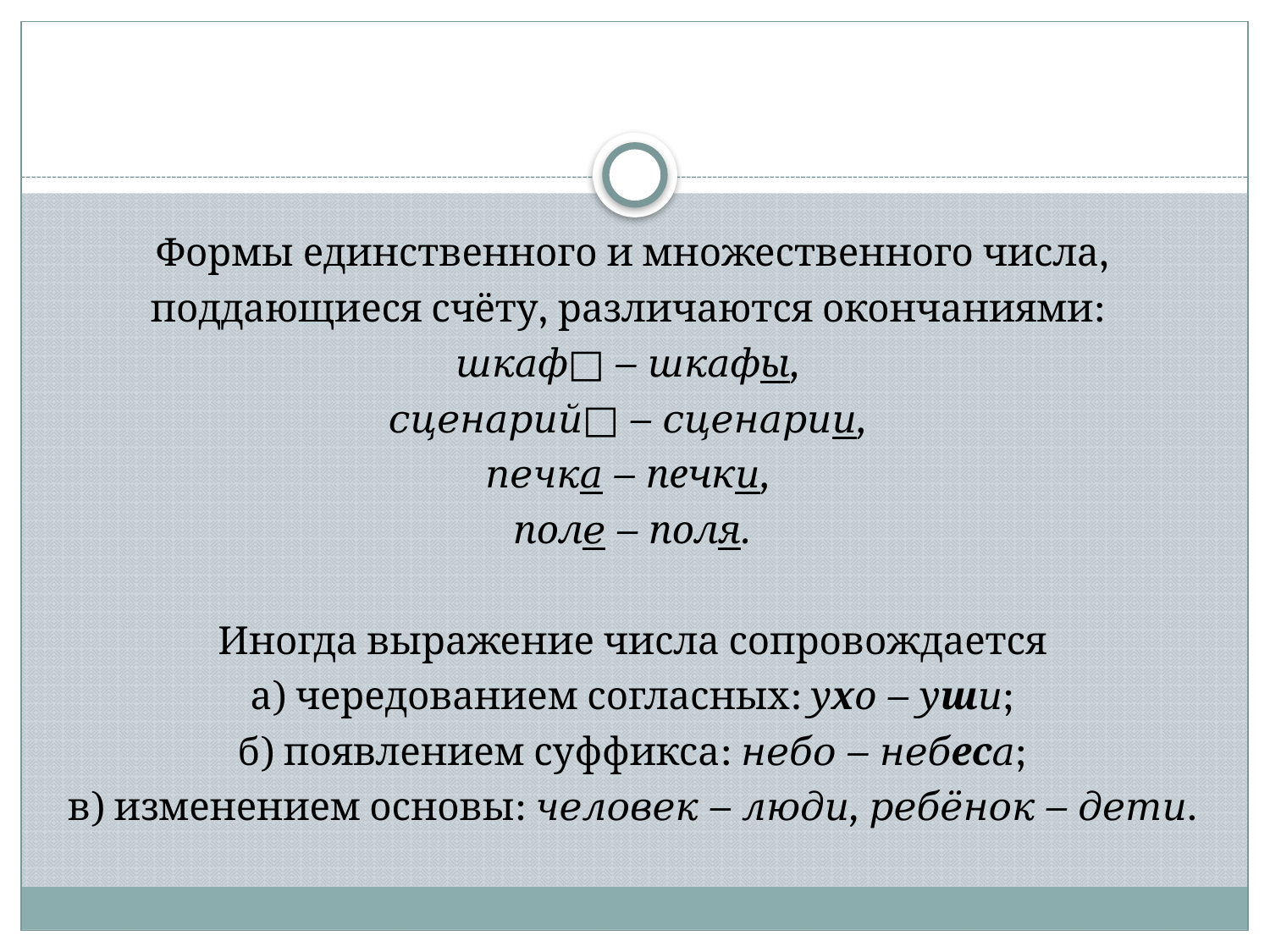

Формы единственного и множественного числа,
поддающиеся счёту, различаются окончаниями:
шкаф□ – шкафы,
сценарий□ – сценарии,
печка – печки,
поле – поля.

Иногда выражение числа сопровождается
а) чередованием согласных: ухо – уши;
б) появлением суффикса: небо – небеса;
в) изменением основы: человек – люди, ребёнок – дети.